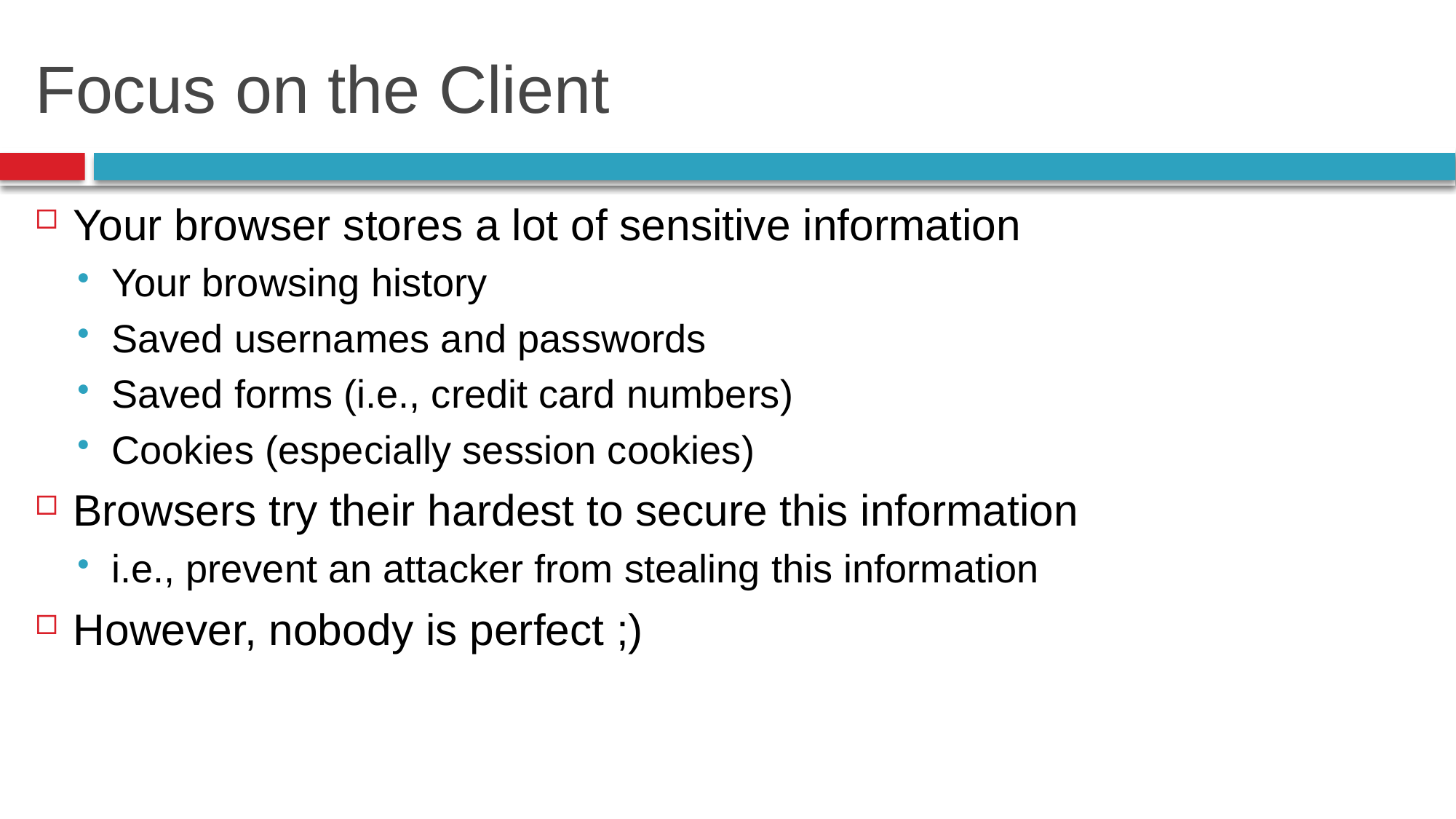

# Focus on the Client
Your browser stores a lot of sensitive information
Your browsing history
Saved usernames and passwords
Saved forms (i.e., credit card numbers)
Cookies (especially session cookies)
Browsers try their hardest to secure this information
i.e., prevent an attacker from stealing this information
However, nobody is perfect ;)